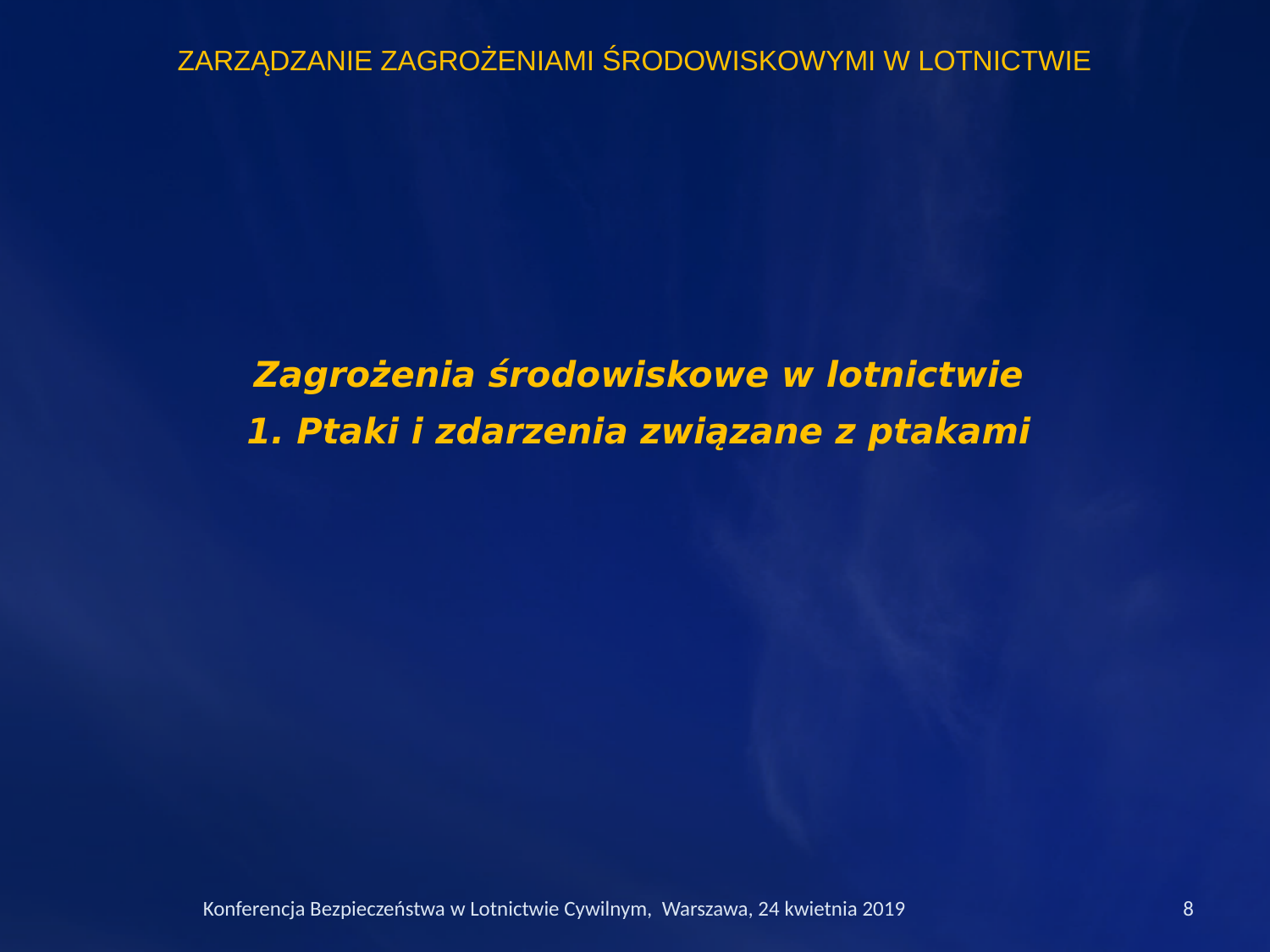

ZARZĄDZANIE ZAGROŻENIAMI ŚRODOWISKOWYMI W LOTNICTWIE
Zagrożenia środowiskowe w lotnictwie
1. Ptaki i zdarzenia związane z ptakami
Konferencja Bezpieczeństwa w Lotnictwie Cywilnym,  Warszawa, 24 kwietnia 2019
8